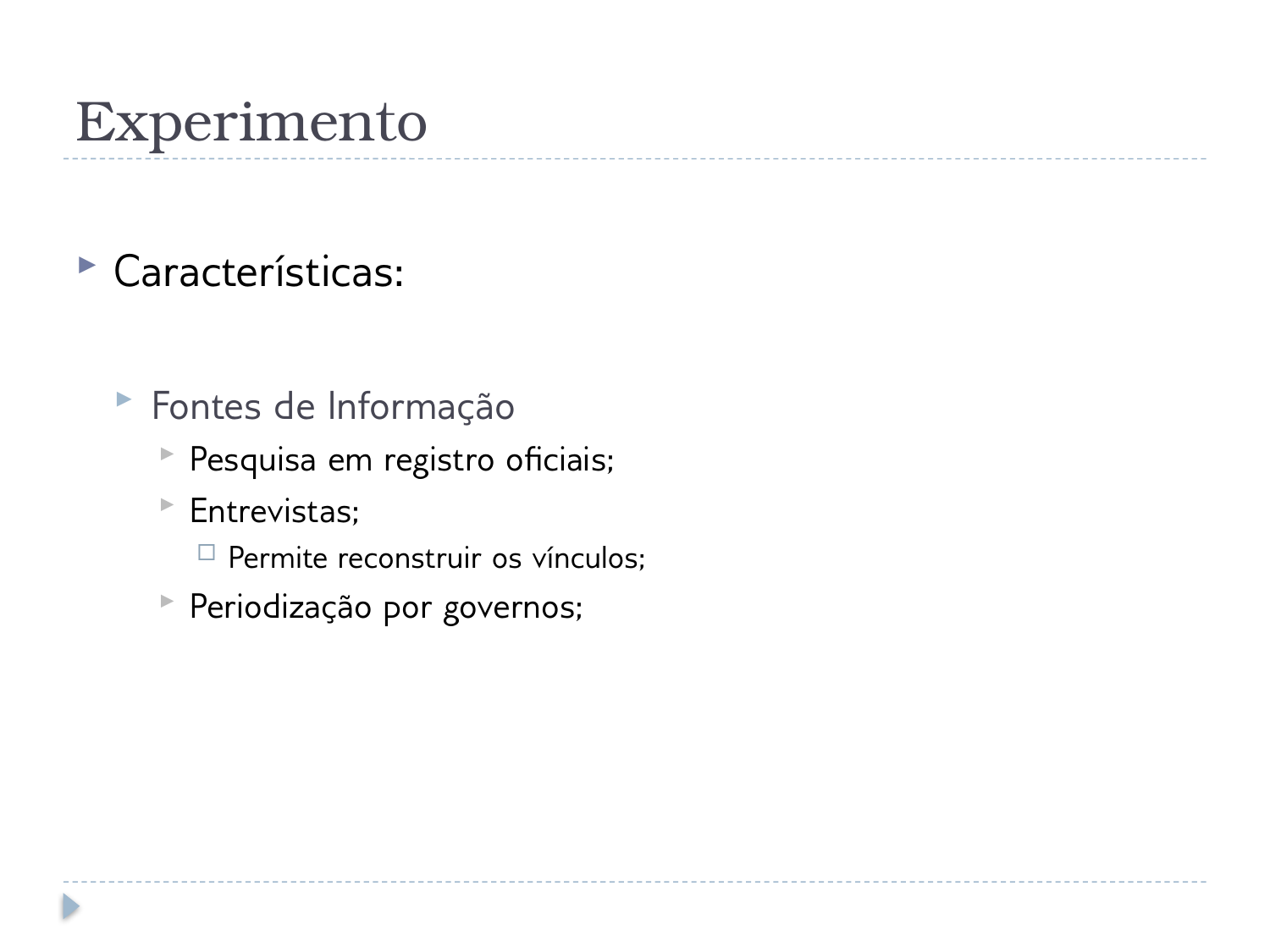

# Experimento

Características:

Fontes de Informação
Pesquisa em registro oficiais;
Entrevistas;
Permite reconstruir os vínculos;
Periodização por governos;